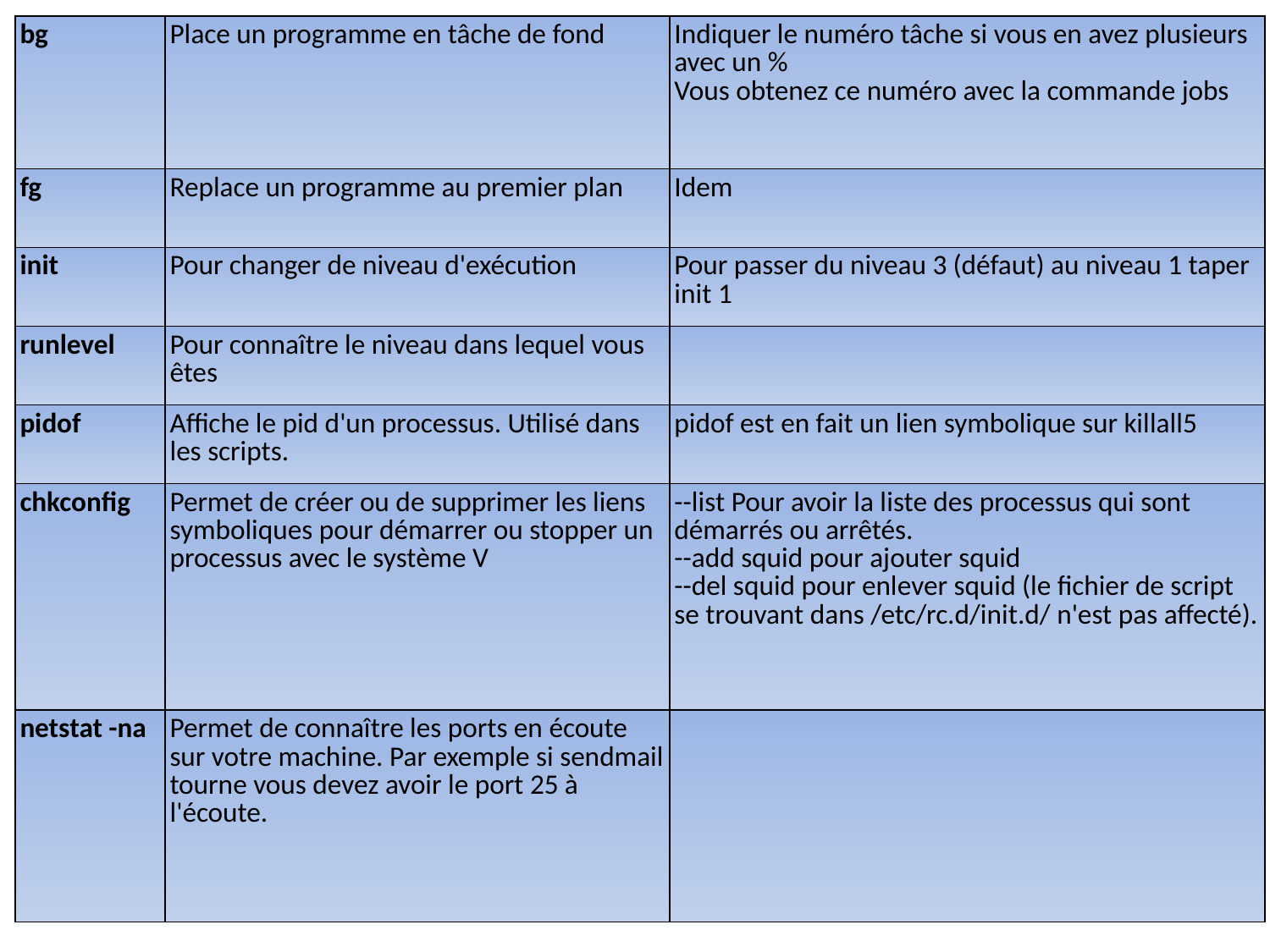

| bg | Place un programme en tâche de fond | Indiquer le numéro tâche si vous en avez plusieurs avec un % Vous obtenez ce numéro avec la commande jobs |
| --- | --- | --- |
| fg | Replace un programme au premier plan | Idem |
| init | Pour changer de niveau d'exécution | Pour passer du niveau 3 (défaut) au niveau 1 taper init 1 |
| runlevel | Pour connaître le niveau dans lequel vous êtes |  |
| pidof | Affiche le pid d'un processus. Utilisé dans les scripts. | pidof est en fait un lien symbolique sur killall5 |
| chkconfig | Permet de créer ou de supprimer les liens symboliques pour démarrer ou stopper un processus avec le système V | --list Pour avoir la liste des processus qui sont démarrés ou arrêtés. --add squid pour ajouter squid  --del squid pour enlever squid (le fichier de script se trouvant dans /etc/rc.d/init.d/ n'est pas affecté). |
| netstat -na | Permet de connaître les ports en écoute sur votre machine. Par exemple si sendmail tourne vous devez avoir le port 25 à l'écoute. |  |